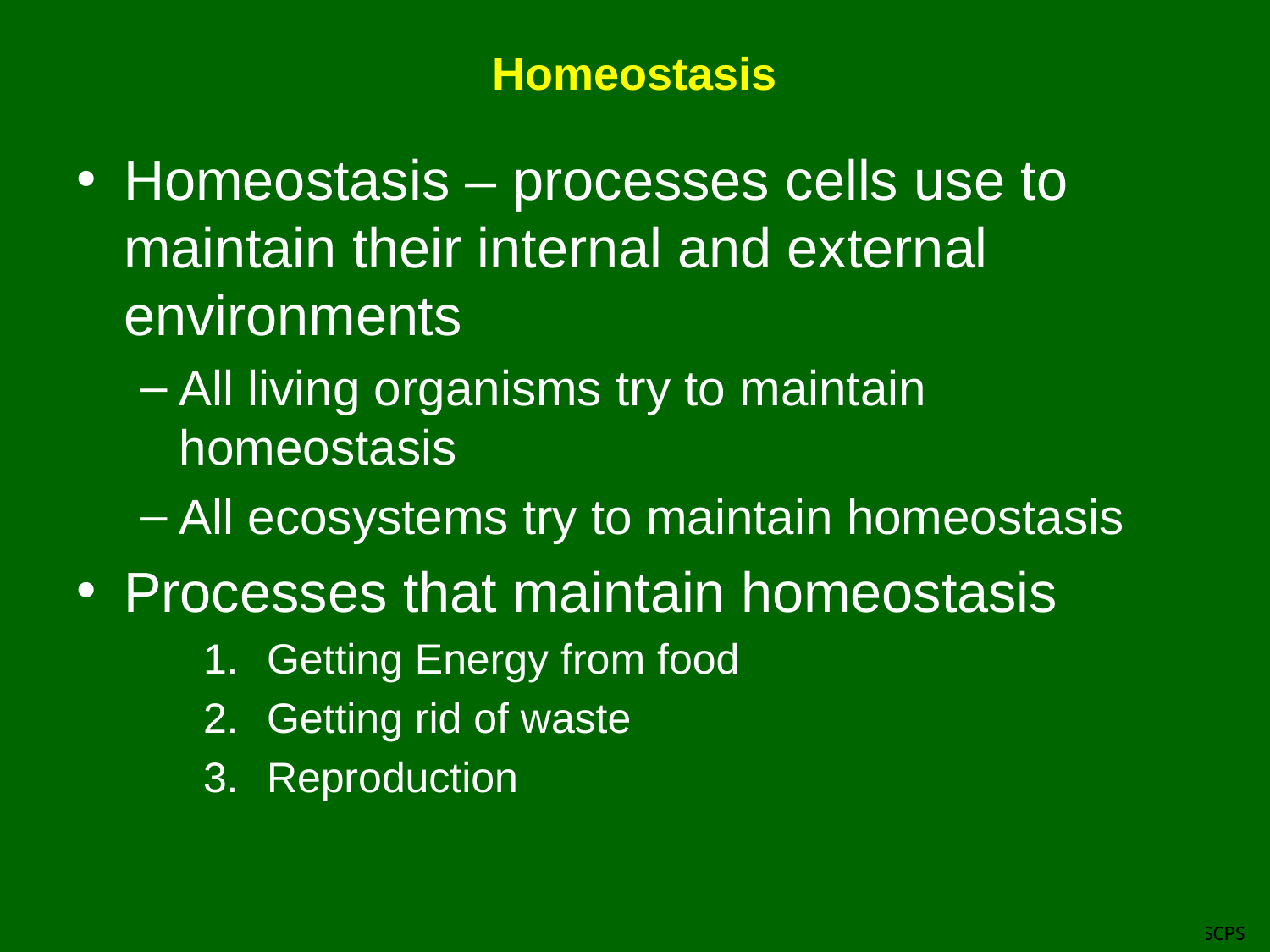

# Homeostasis
Homeostasis – processes cells use to maintain their internal and external environments
All living organisms try to maintain homeostasis
All ecosystems try to maintain homeostasis
Processes that maintain homeostasis
Getting Energy from food
Getting rid of waste
Reproduction